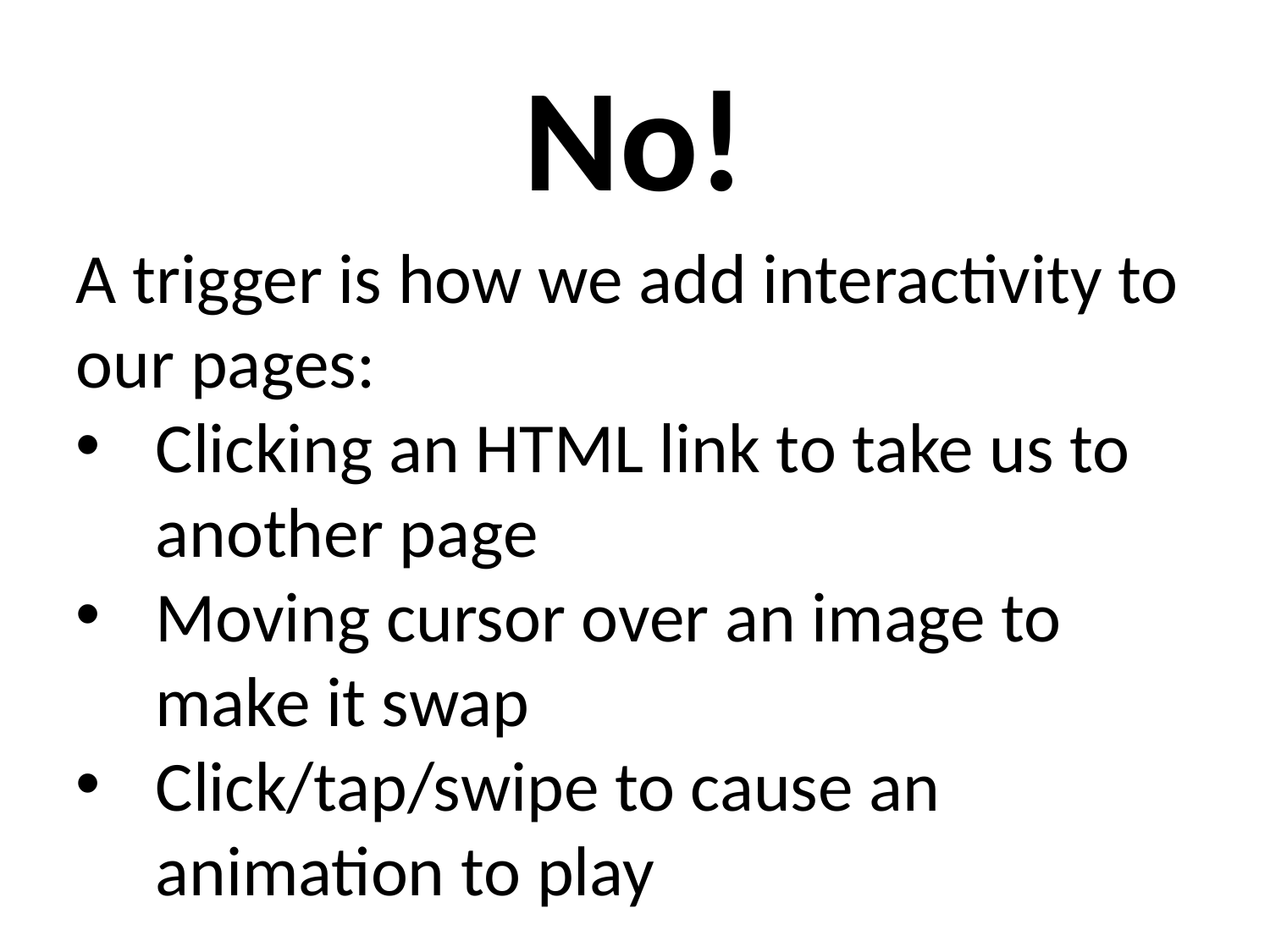

# No!
A trigger is how we add interactivity to our pages:
Clicking an HTML link to take us to another page
Moving cursor over an image to make it swap
Click/tap/swipe to cause an animation to play